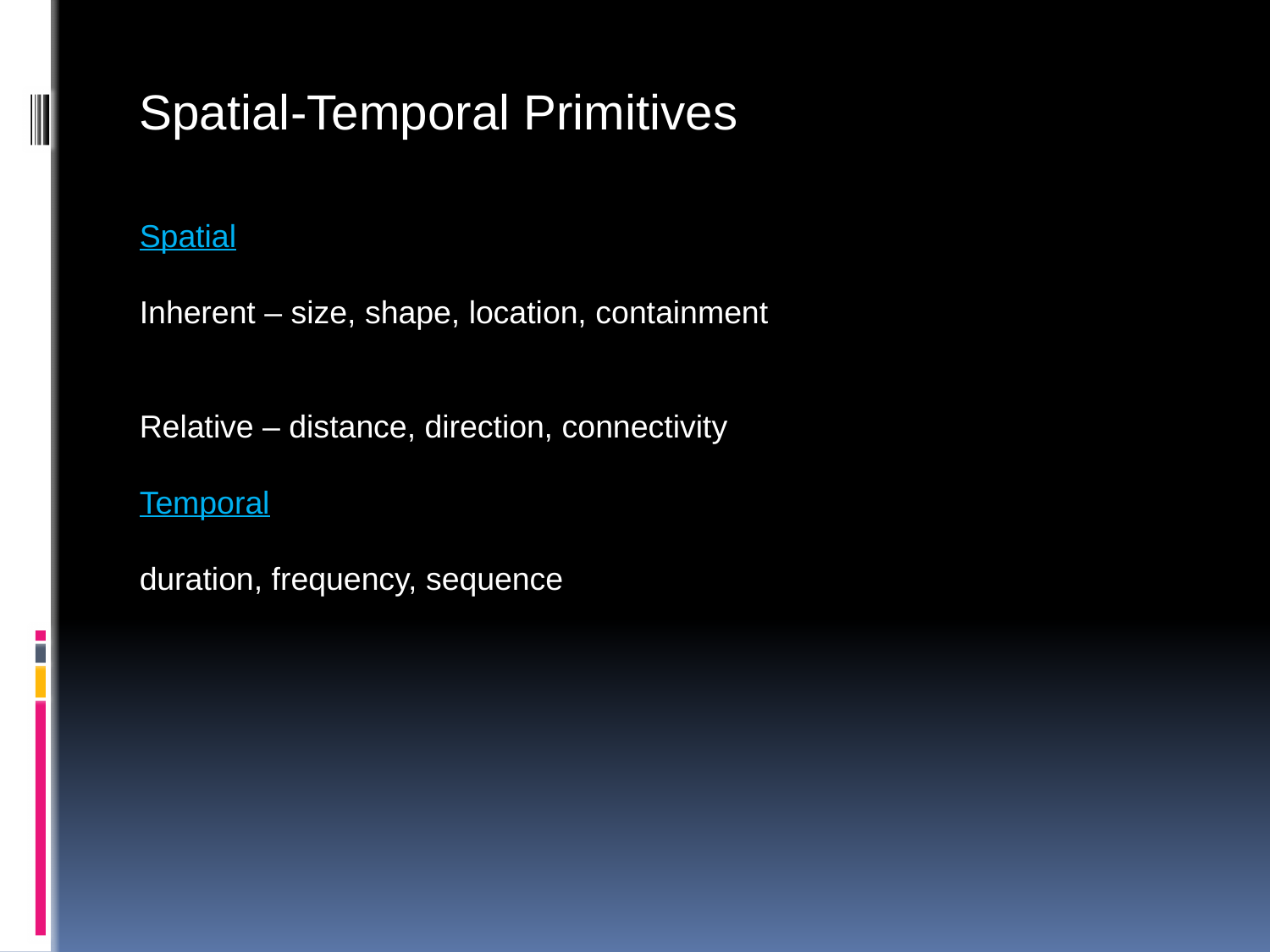

Spatial-Temporal Primitives

Spatial

Inherent – size, shape, location, containment

Relative – distance, direction, connectivity

Temporal

duration, frequency, sequence